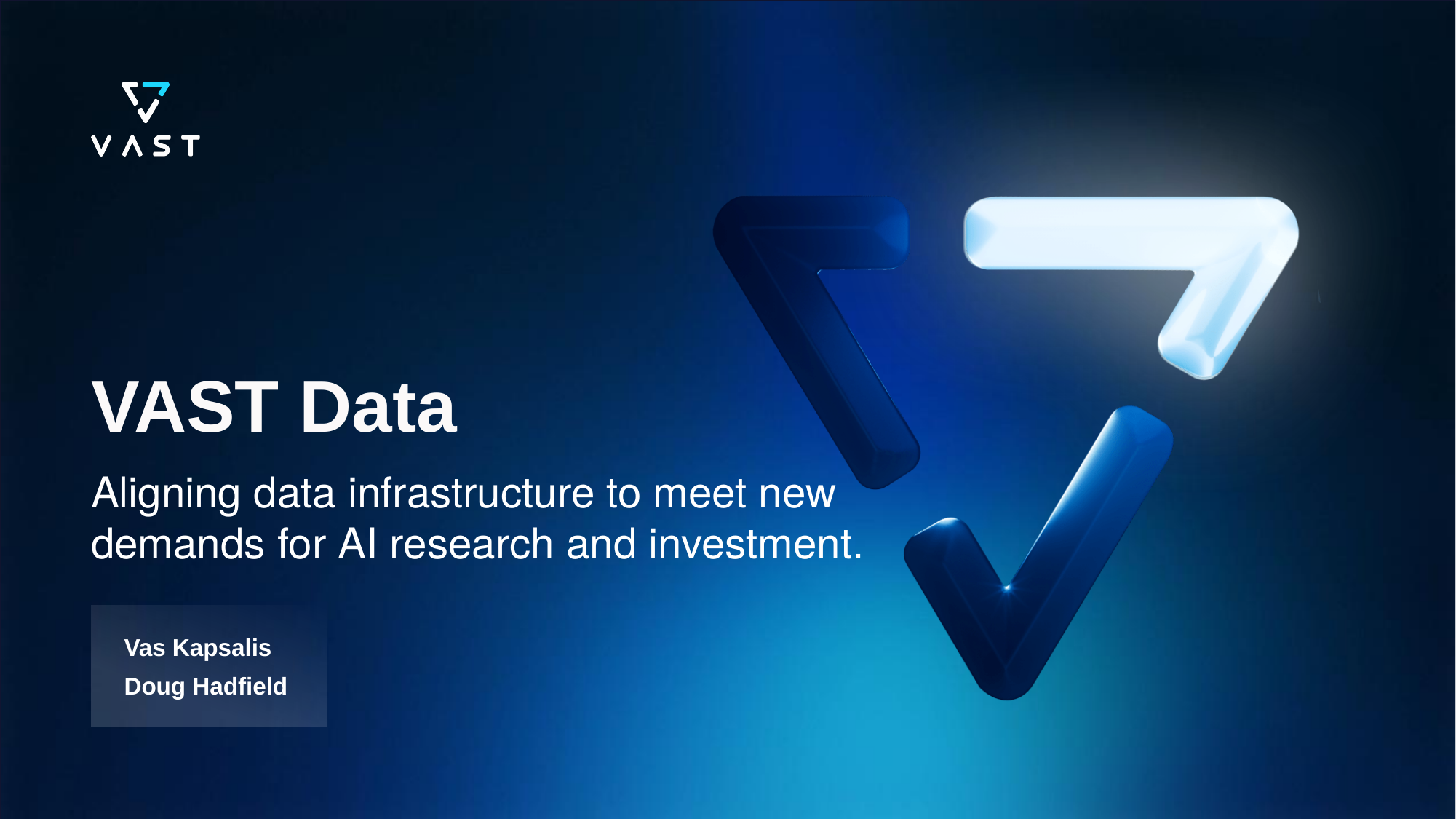

# VAST Data
Aligning data infrastructure to meet new demands for AI research and investment.

Vas Kapsalis
Doug Hadfield